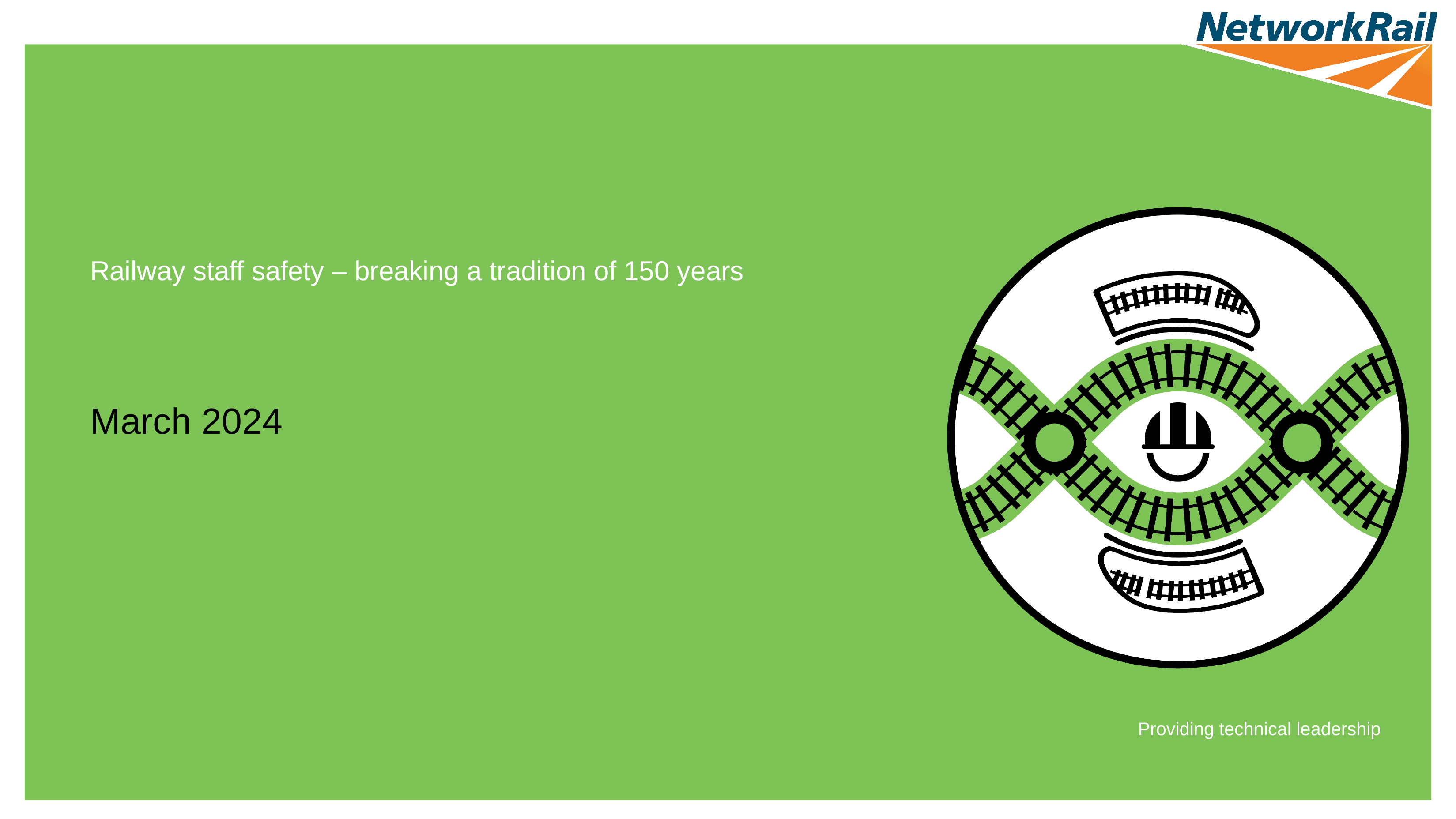

# Railway staff safety – breaking a tradition of 150 years
March 2024